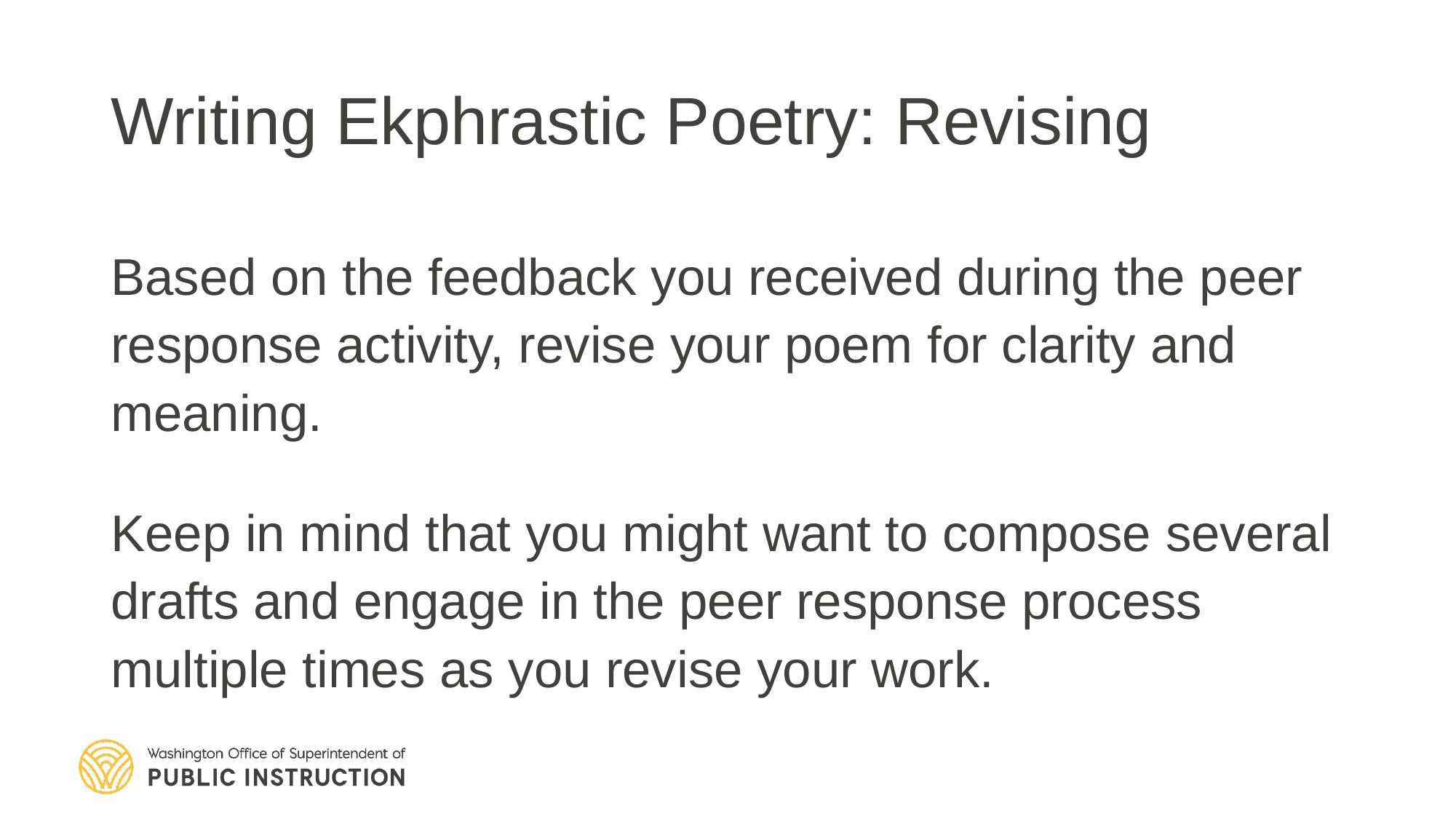

# Writing Ekphrastic Poetry: Revising
Based on the feedback you received during the peer response activity, revise your poem for clarity and meaning.

Keep in mind that you might want to compose several drafts and engage in the peer response process multiple times as you revise your work.